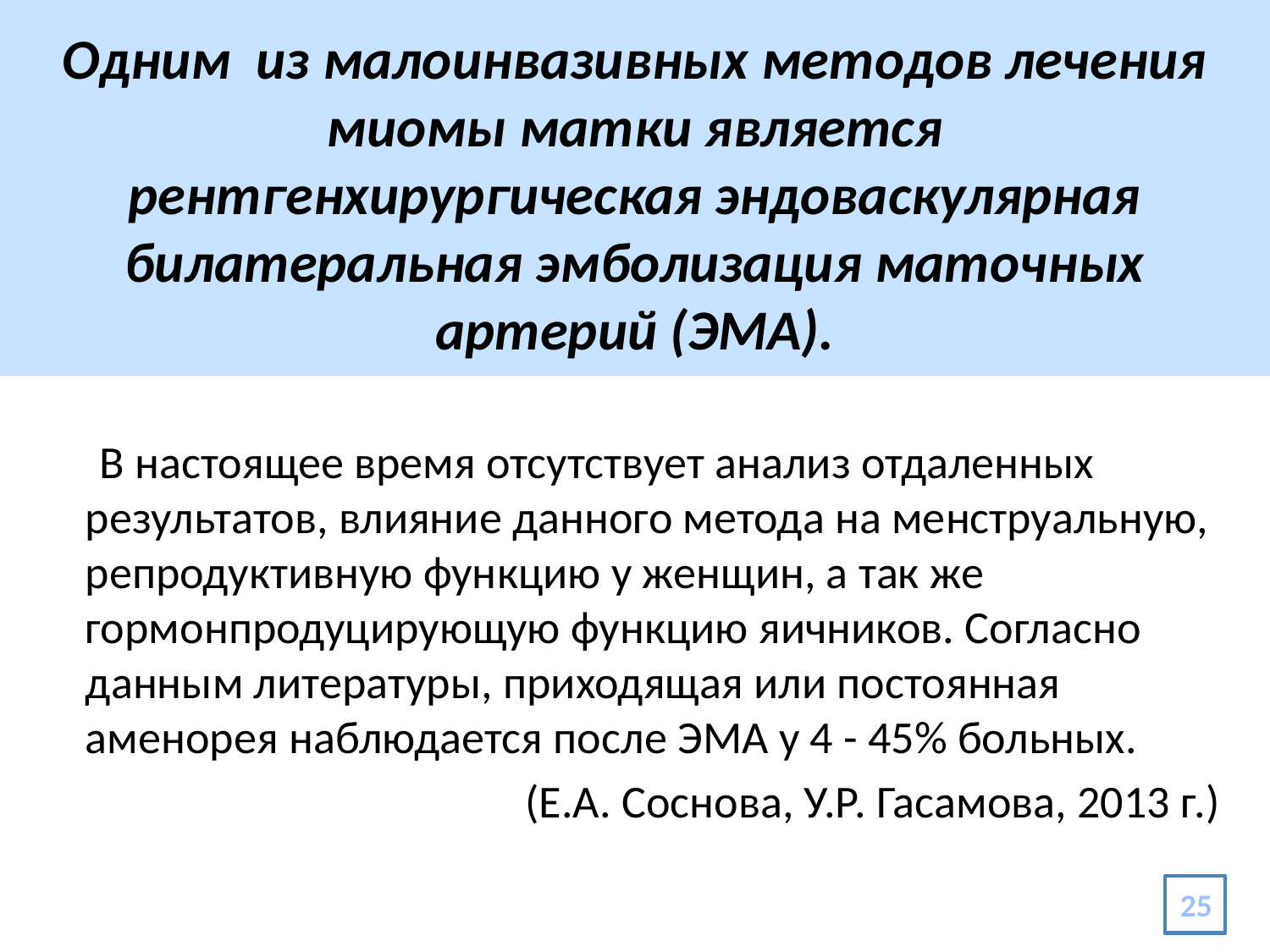

# Одним  из малоинвазивных методов лечения миомы матки является рентгенхирургическая эндоваскулярная билатеральная эмболизация маточных артерий (ЭМА).
      В настоящее время отсутствует анализ отдаленных результатов, влияние данного метода на менструальную, репродуктивную функцию у женщин, а так же гормонпродуцирующую функцию яичников. Согласно данным литературы, приходящая или постоянная аменорея наблюдается после ЭМА у 4 - 45% больных.
                                               (Е.А. Соснова, У.Р. Гасамова, 2013 г.)
25
36